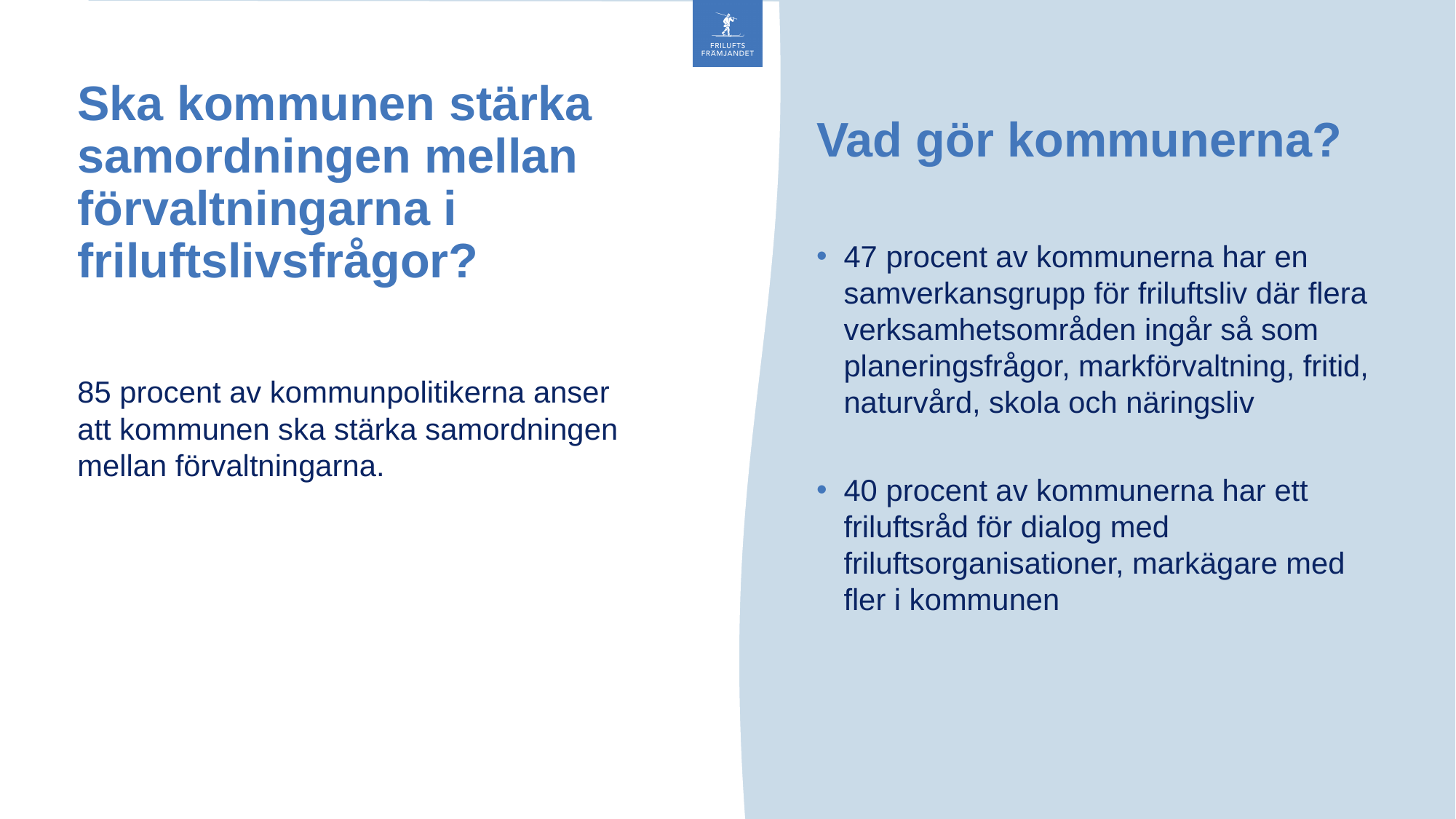

# Ska kommunen stärka samordningen mellan förvaltningarna i friluftslivsfrågor?
Vad gör kommunerna?
47 procent av kommunerna har en samverkansgrupp för friluftsliv där flera verksamhetsområden ingår så som planeringsfrågor, markförvaltning, fritid, naturvård, skola och näringsliv
40 procent av kommunerna har ett friluftsråd för dialog med friluftsorganisationer, markägare med fler i kommunen
85 procent av kommunpolitikerna anser att kommunen ska stärka samordningen mellan förvaltningarna.